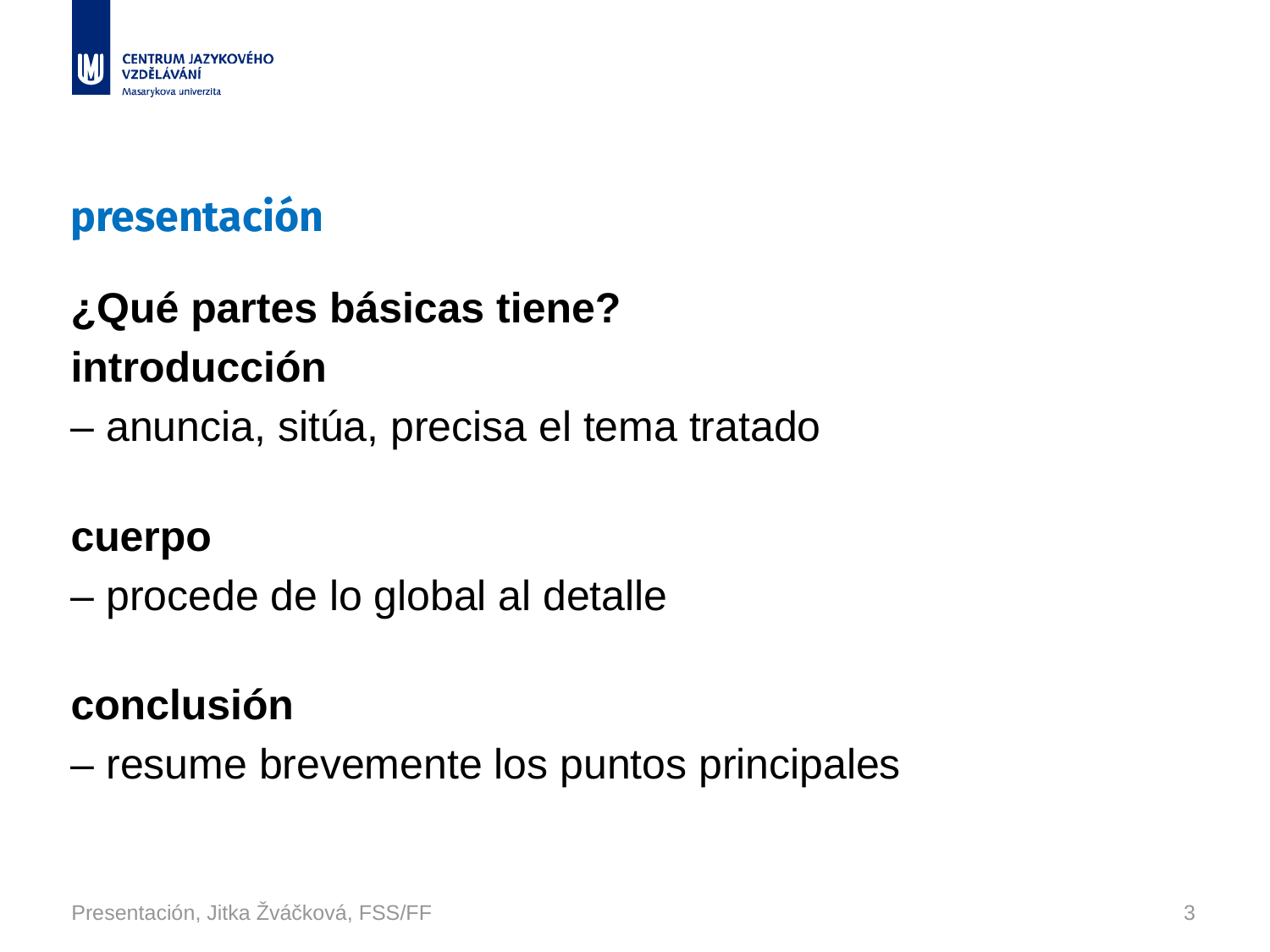

# presentación
¿Qué partes básicas tiene?
introducción
– anuncia, sitúa, precisa el tema tratado
cuerpo
– procede de lo global al detalle
conclusión
– resume brevemente los puntos principales

Presentación, Jitka Žváčková, FSS/FF
3